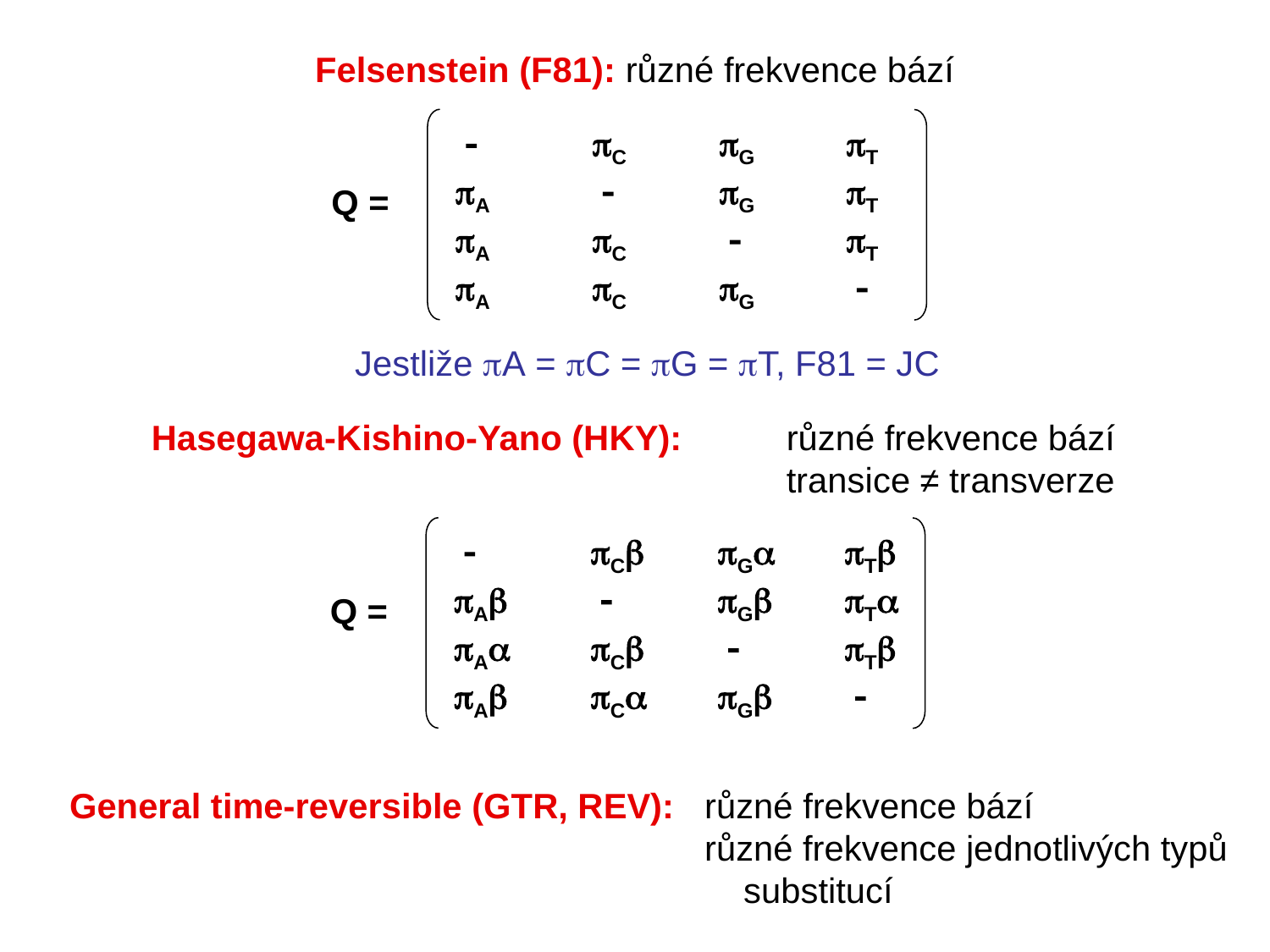

Felsenstein (F81): různé frekvence bází

 −	 πC 	 πG	 πT
πA	  − 	 πG 	 πT
πA	 πC 	  − 	 πT
πA 	 πC	 πG 	  −
Q =
Jestliže πA = πC = πG = πT, F81 = JC
Hasegawa-Kishino-Yano (HKY): 	různé frekvence bází
					transice ≠ transverze

 −	 πCβ 	 πGα	 πTβ
πAβ	  − 	 πGβ 	 πTα
πAα	 πCβ 	  − 	 πTβ
πAβ 	 πCα	 πGβ 	  −
Q =
General time-reversible (GTR, REV):	různé frekvence bází
					různé frekvence jednotlivých typů
					    substitucí